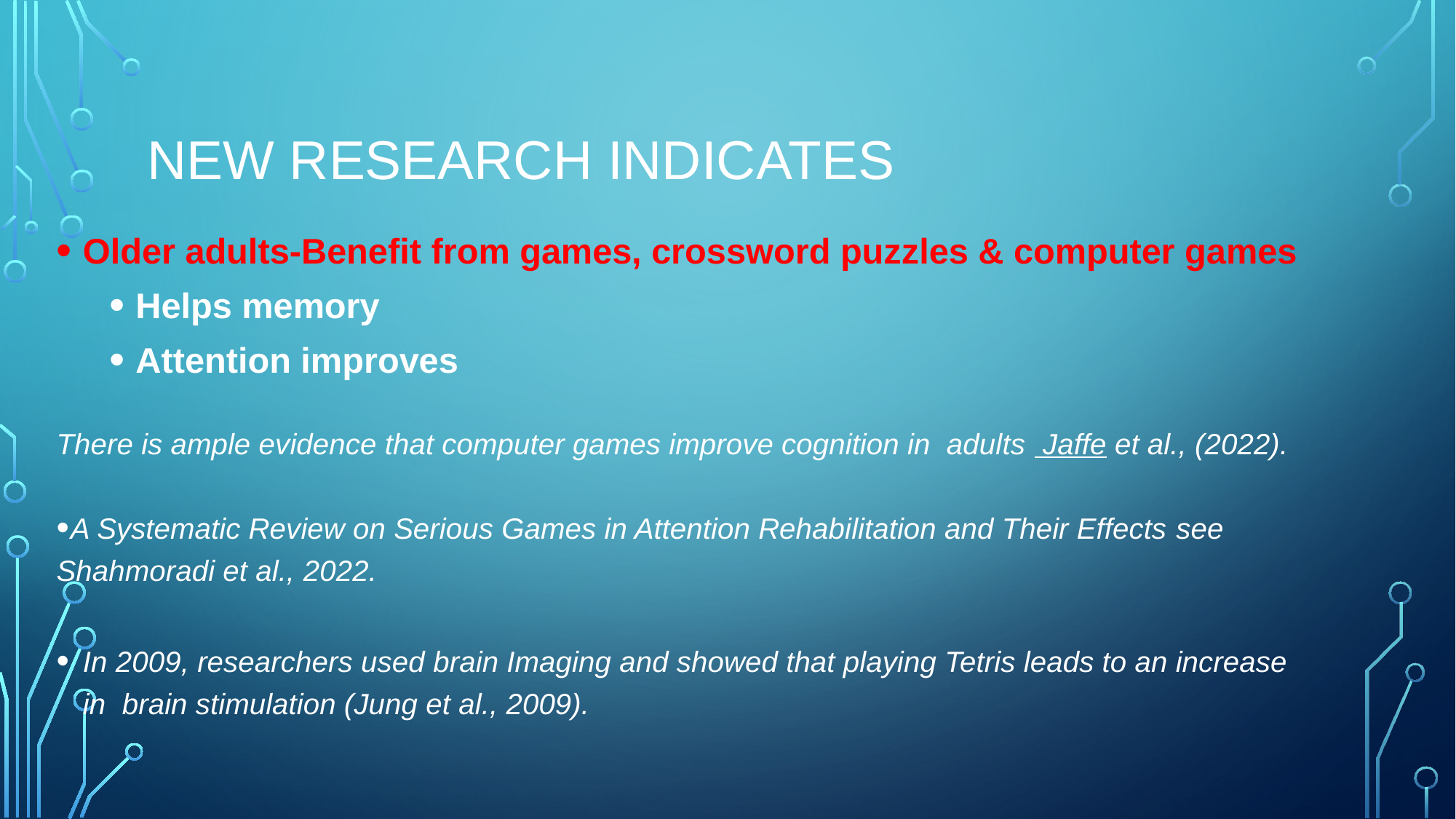

# New Research Indicates
Older adults-Benefit from games, crossword puzzles & computer games
Helps memory
Attention improves

There is ample evidence that computer games improve cognition in  adults  Jaffe et al., (2022).

 A Systematic Review on Serious Games in Attention Rehabilitation and Their Effects see Shahmoradi et al., 2022.

In 2009, researchers used brain Imaging and showed that playing Tetris leads to an increase in  brain stimulation (Jung et al., 2009).